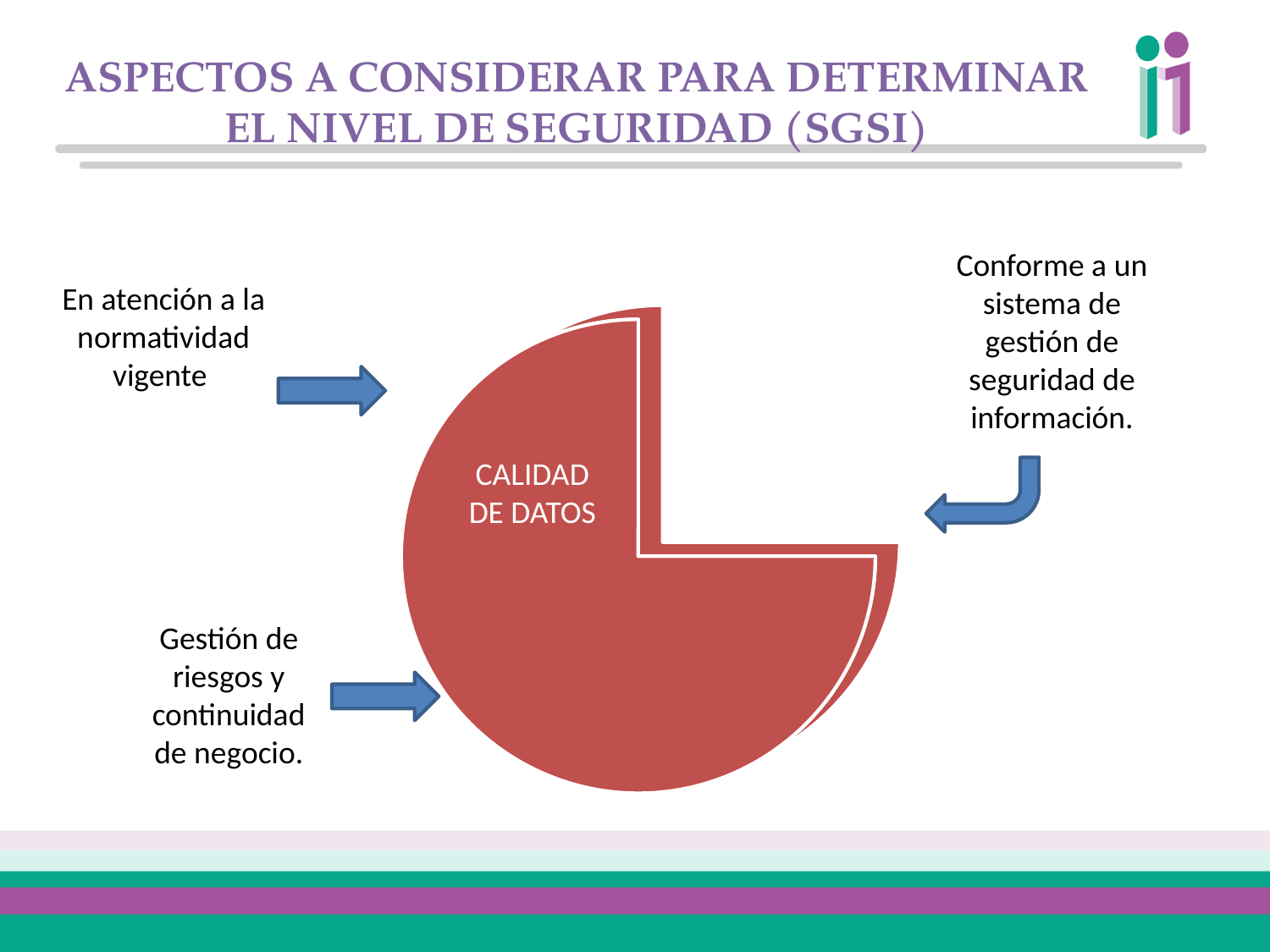

ASPECTOS A CONSIDERAR PARA DETERMINAR EL NIVEL DE SEGURIDAD (SGSI)
VALOR DE ACTIVOS
VULNERABILIDADES
CALIDAD DE DATOS
Conforme a un sistema de gestión de seguridad de información.
En atención a la normatividad vigente

Gestión de riesgos y continuidad de negocio.